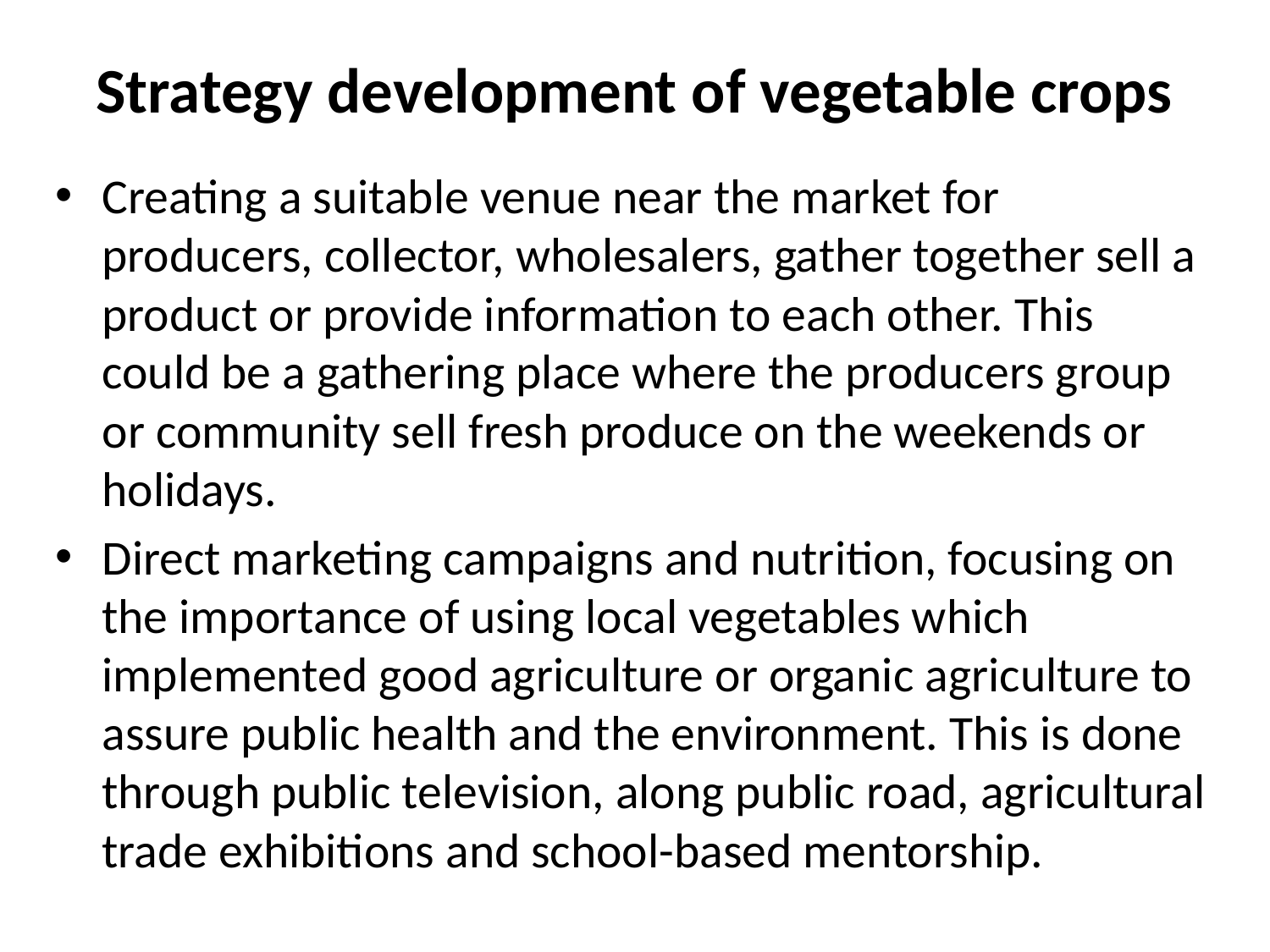

# Strategy development of vegetable crops
Creating a suitable venue near the market for producers, collector, wholesalers, gather together sell a product or provide information to each other. This could be a gathering place where the producers group or community sell fresh produce on the weekends or holidays.
Direct marketing campaigns and nutrition, focusing on the importance of using local vegetables which implemented good agriculture or organic agriculture to assure public health and the environment. This is done through public television, along public road, agricultural trade exhibitions and school-based mentorship.